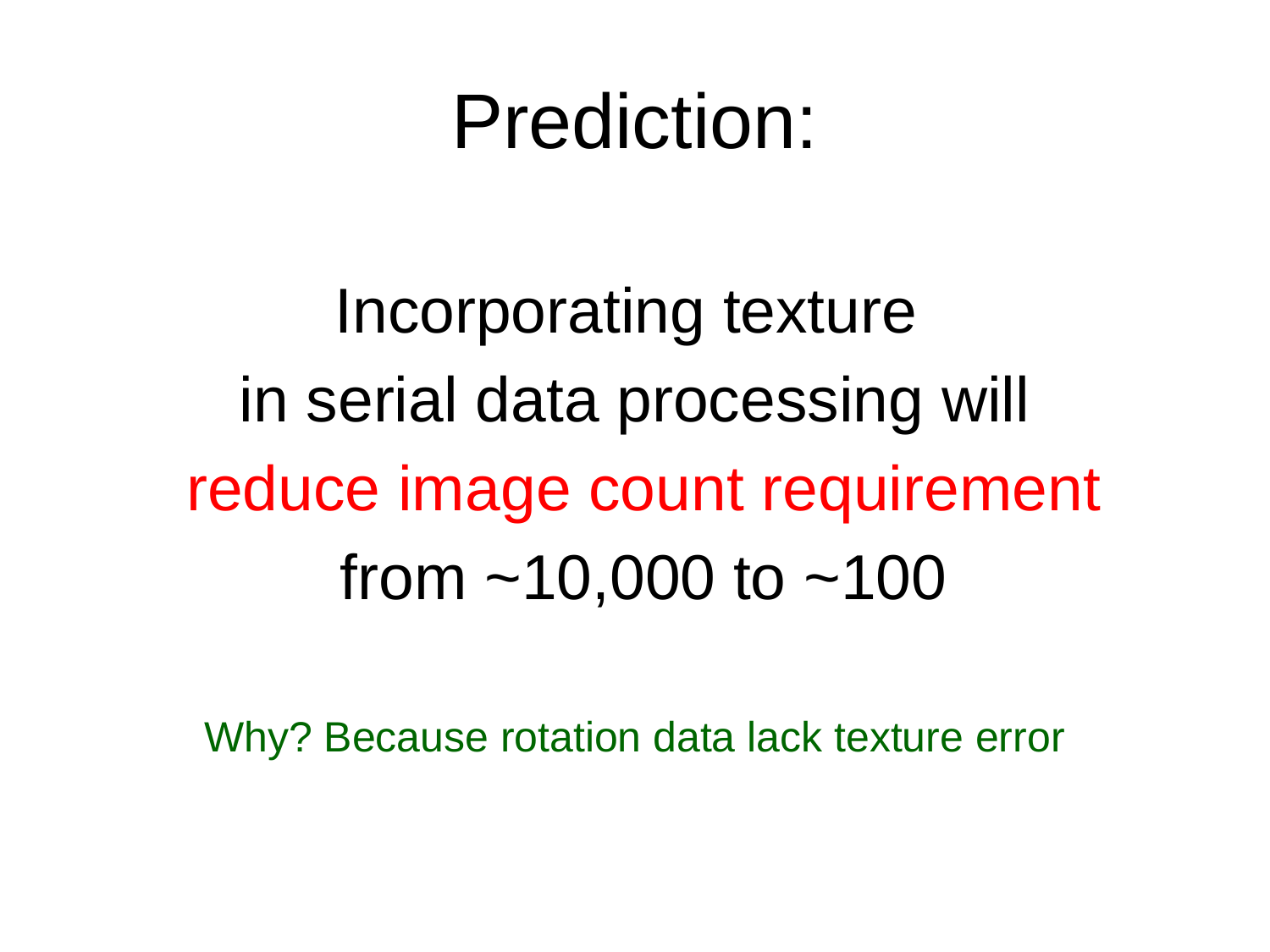

# Prediction:
Incorporating texture
in serial data processing will
 reduce image count requirement
 from ~10,000 to ~100

Why? Because rotation data lack texture error